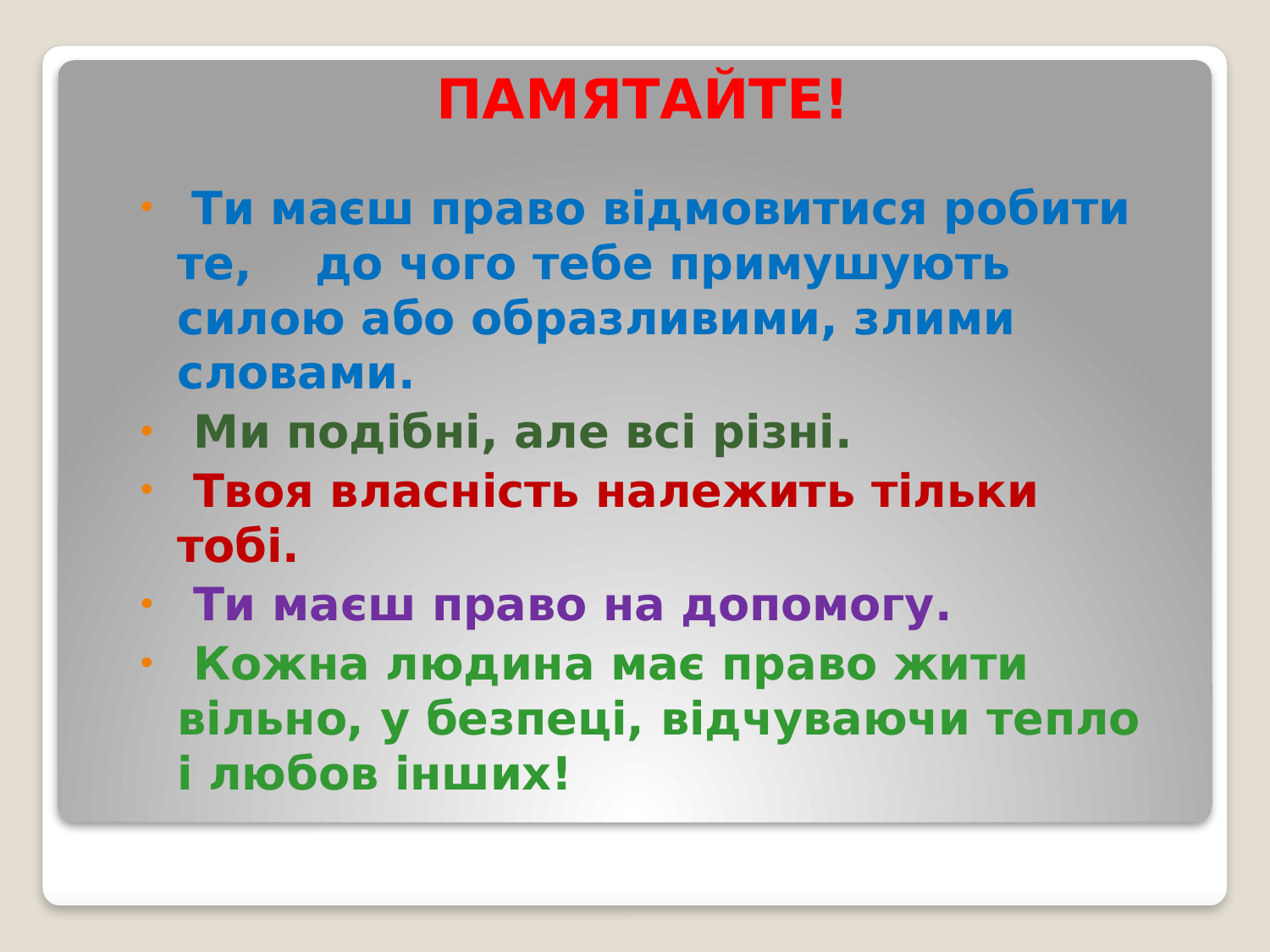

# ПАМЯТАЙТЕ!
 Ти маєш право відмовитися робити те,    до чого тебе примушують силою або образливими, злими словами.
 Ми подібні, але всі різні.
 Твоя власність належить тільки тобі.
 Ти маєш право на допомогу.
 Кожна людина має право жити вільно, у безпеці, відчуваючи тепло і любов інших!